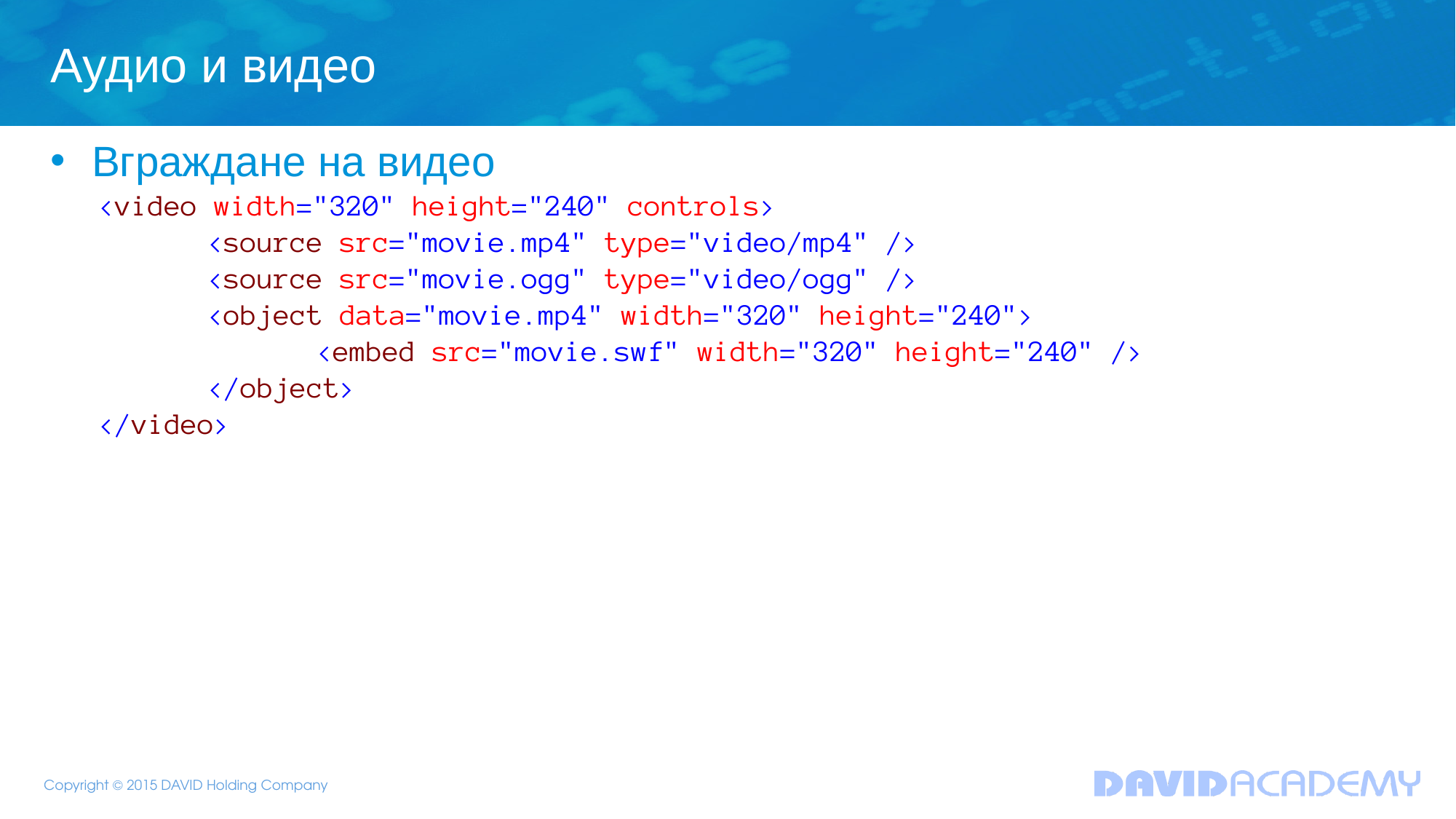

# Аудио и видео
Вграждане на видео
<video width="320" height="240" controls>
	<source src="movie.mp4" type="video/mp4" />
	<source src="movie.ogg" type="video/ogg" />
	<object data="movie.mp4" width="320" height="240">
		<embed src="movie.swf" width="320" height="240" />
	</object>
</video>